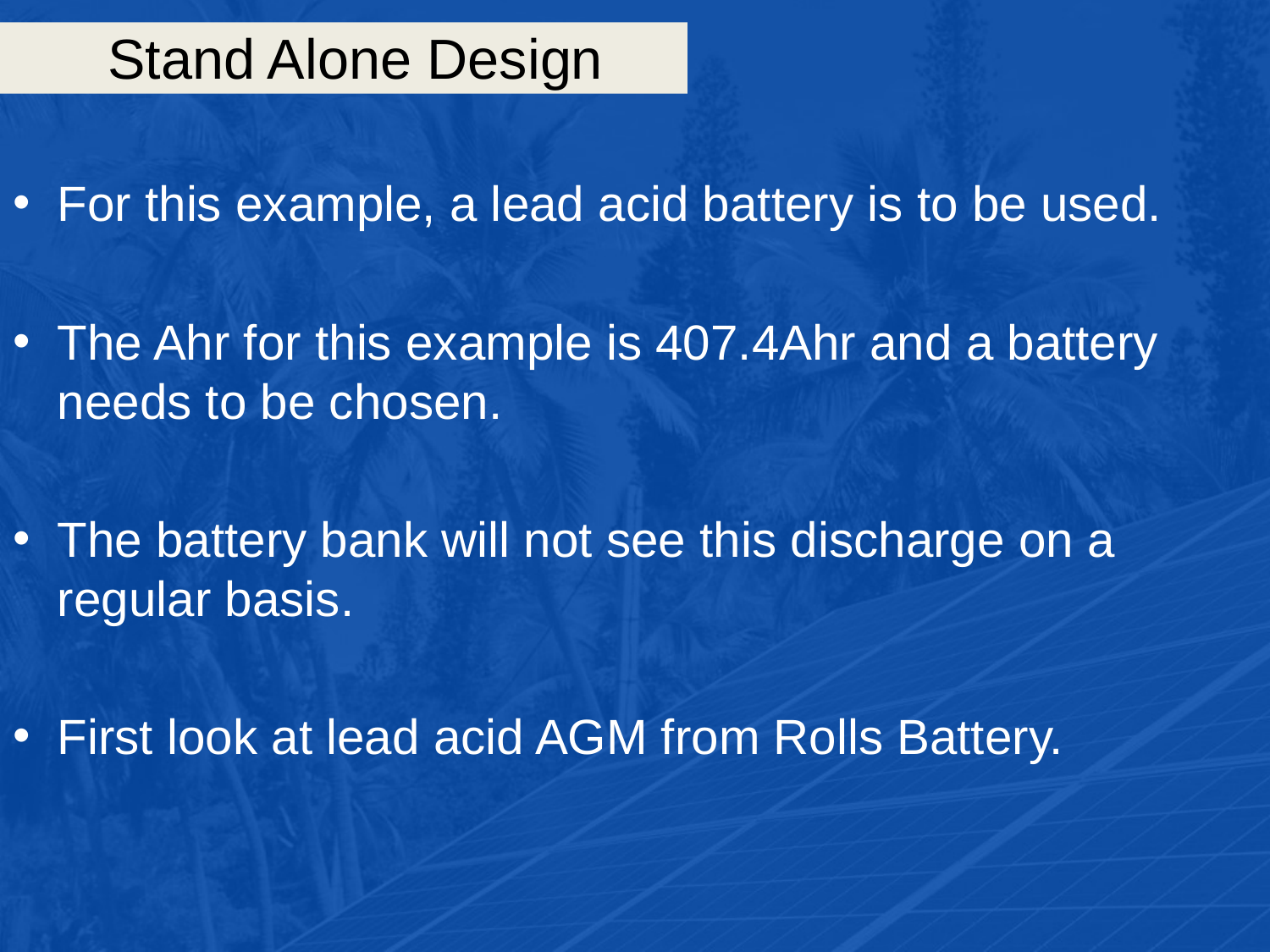

# Stand Alone Design
For this example, a lead acid battery is to be used.

The Ahr for this example is 407.4Ahr and a battery needs to be chosen.

The battery bank will not see this discharge on a regular basis.

First look at lead acid AGM from Rolls Battery.